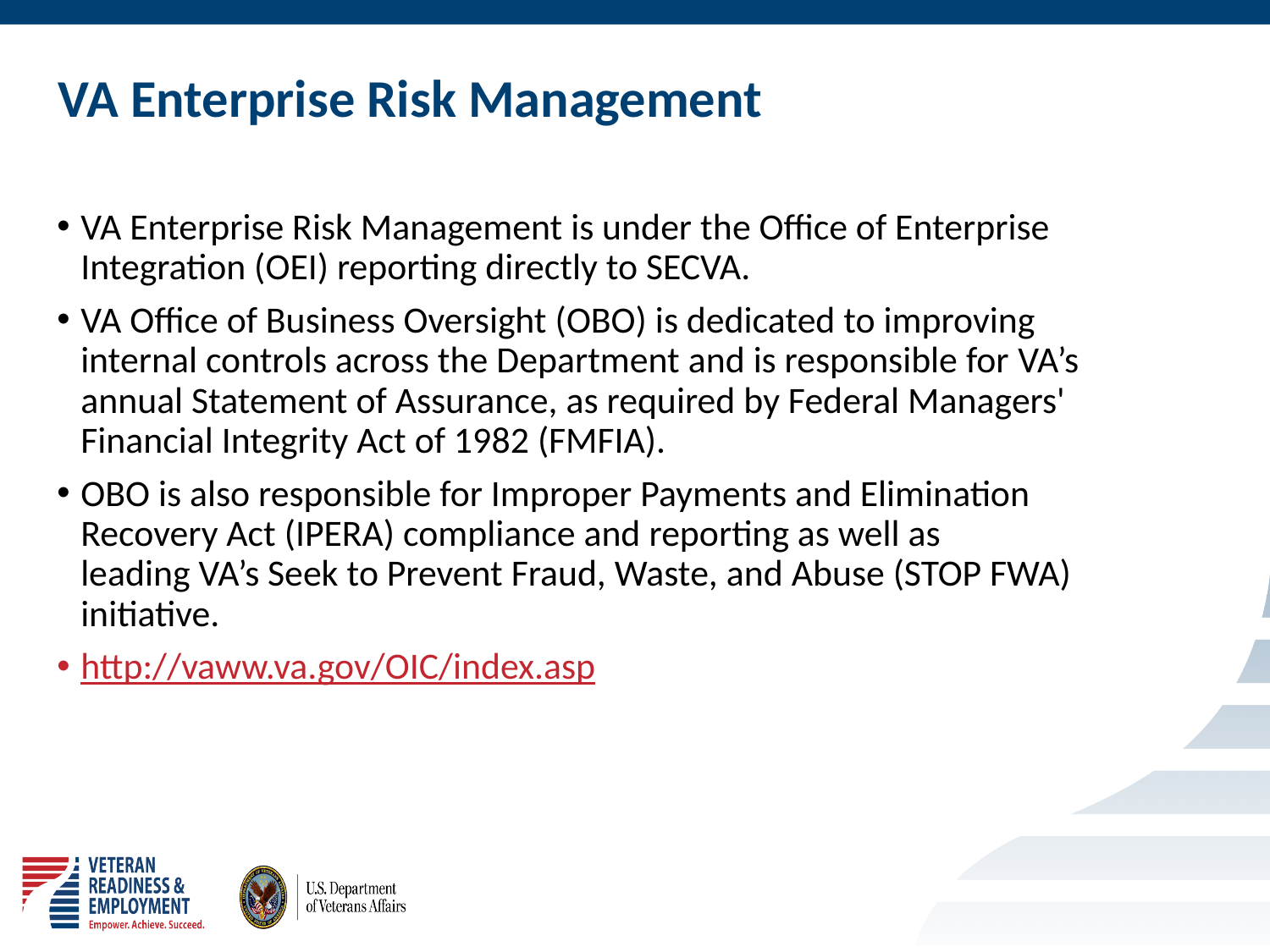

# VA Enterprise Risk Management
VA Enterprise Risk Management is under the Office of Enterprise Integration (OEI) reporting directly to SECVA.
VA Office of Business Oversight (OBO) is dedicated to improving internal controls across the Department and is responsible for VA’s annual Statement of Assurance, as required by Federal Managers' Financial Integrity Act of 1982 (FMFIA).
OBO is also responsible for Improper Payments and Elimination Recovery Act (IPERA) compliance and reporting as well as leading VA’s Seek to Prevent Fraud, Waste, and Abuse (STOP FWA) initiative.
http://vaww.va.gov/OIC/index.asp

46